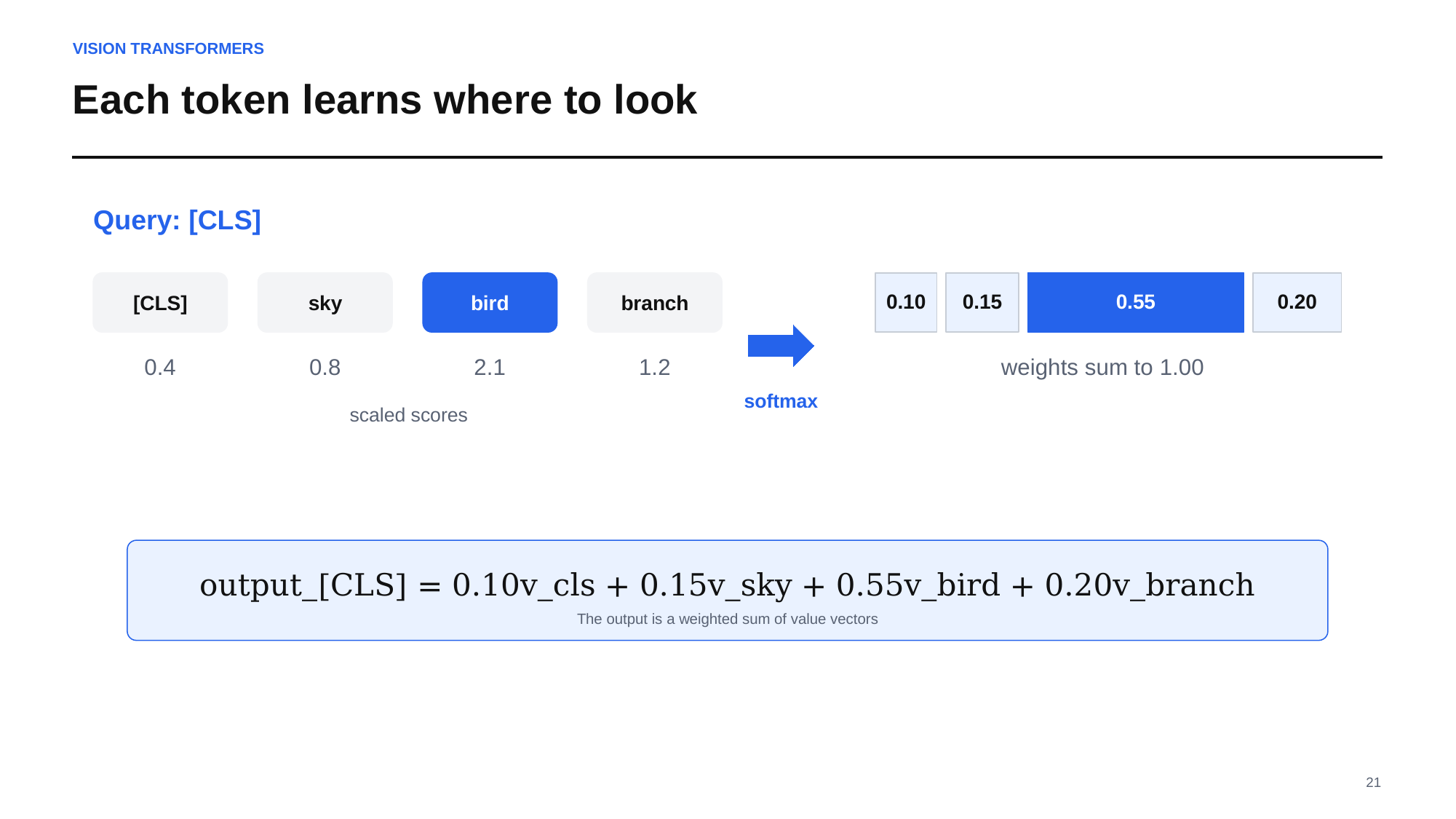

VISION TRANSFORMERS
Each token learns where to look

Query: [CLS]

[CLS]
sky
bird
branch
0.10
0.15
0.55
0.20

0.4
0.8
2.1
1.2
weights sum to 1.00
softmax
scaled scores

output_[CLS] = 0.10v_cls + 0.15v_sky + 0.55v_bird + 0.20v_branch
The output is a weighted sum of value vectors
21